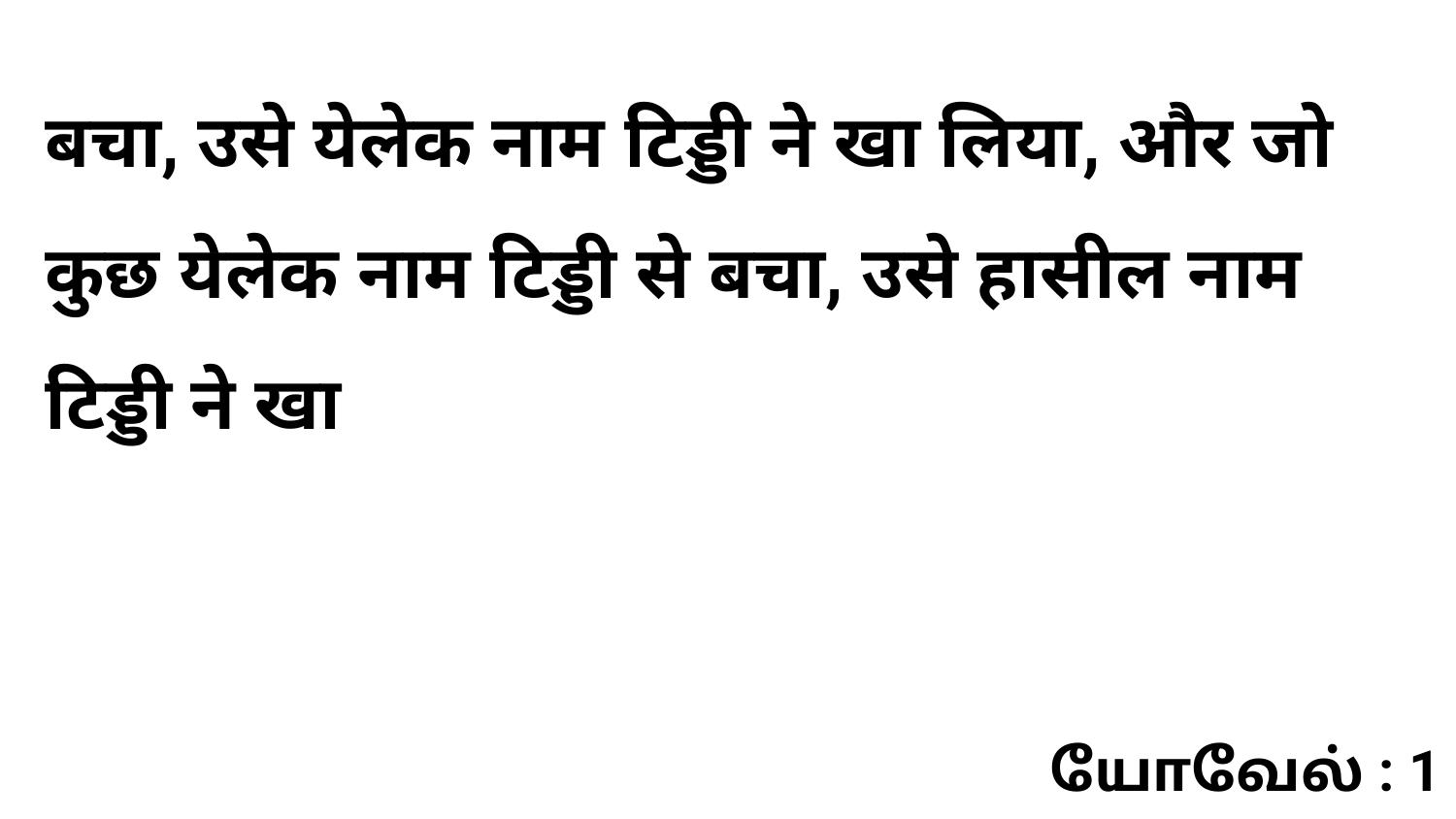

बचा, उसे येलेक नाम टिड्डी ने खा लिया, और जो कुछ येलेक नाम टिड्डी से बचा, उसे हासील नाम टिड्डी ने खा
யோவேல் : 1